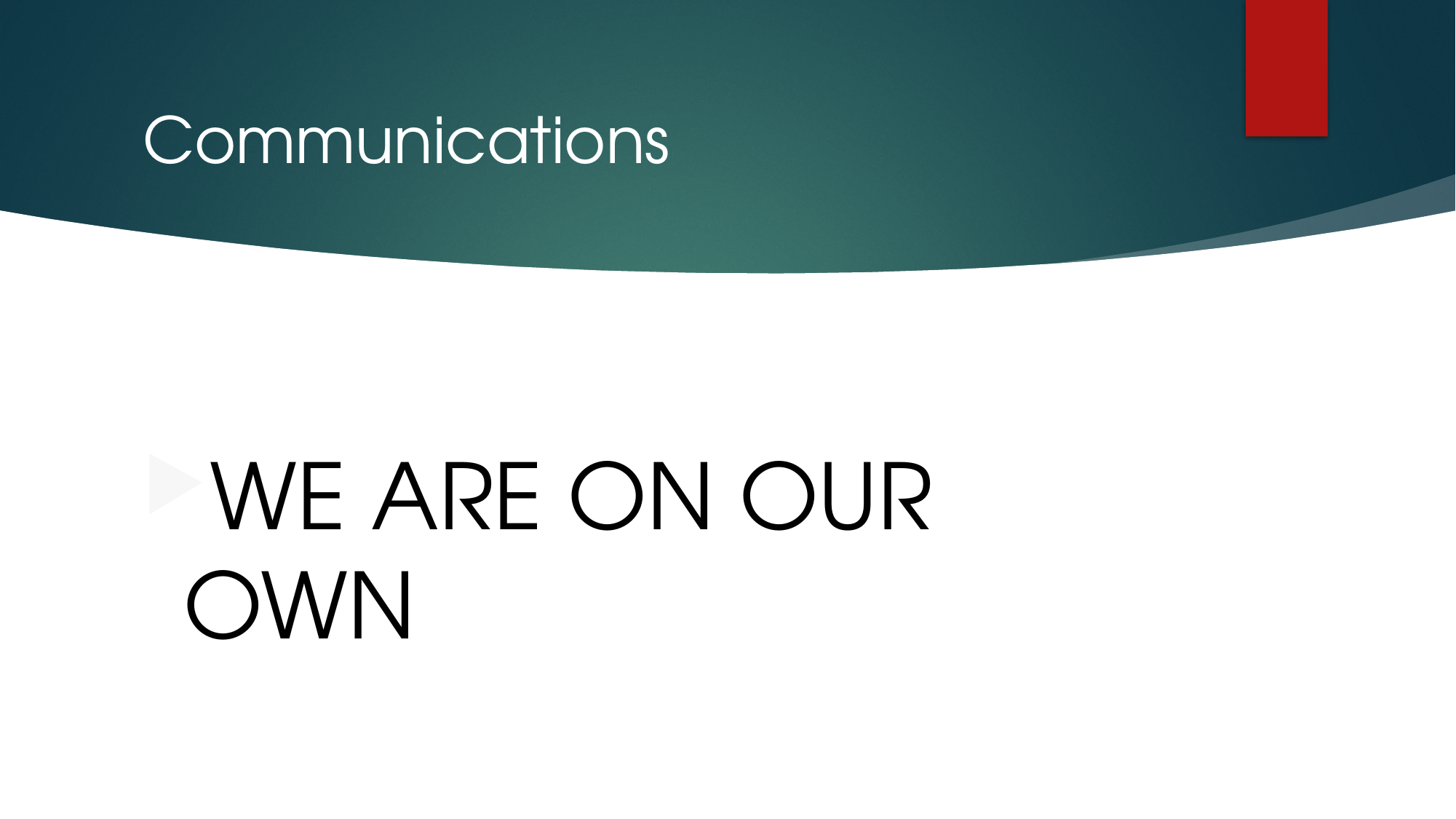

# Communications

WE ARE ON OUR OWN